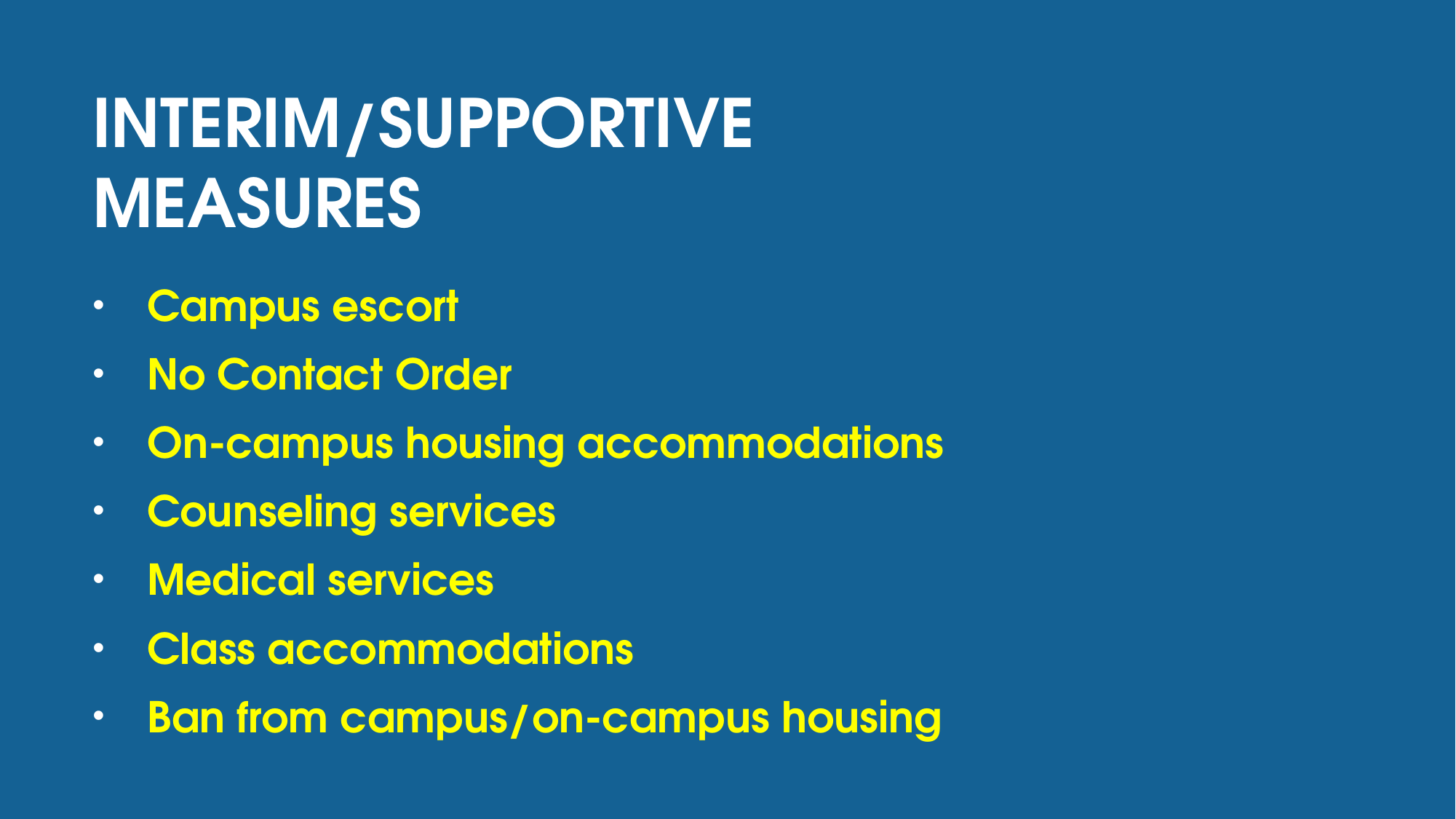

# Interim/supportive measures
Campus escort
No Contact Order
On-campus housing accommodations
Counseling services
Medical services
Class accommodations
Ban from campus/on-campus housing